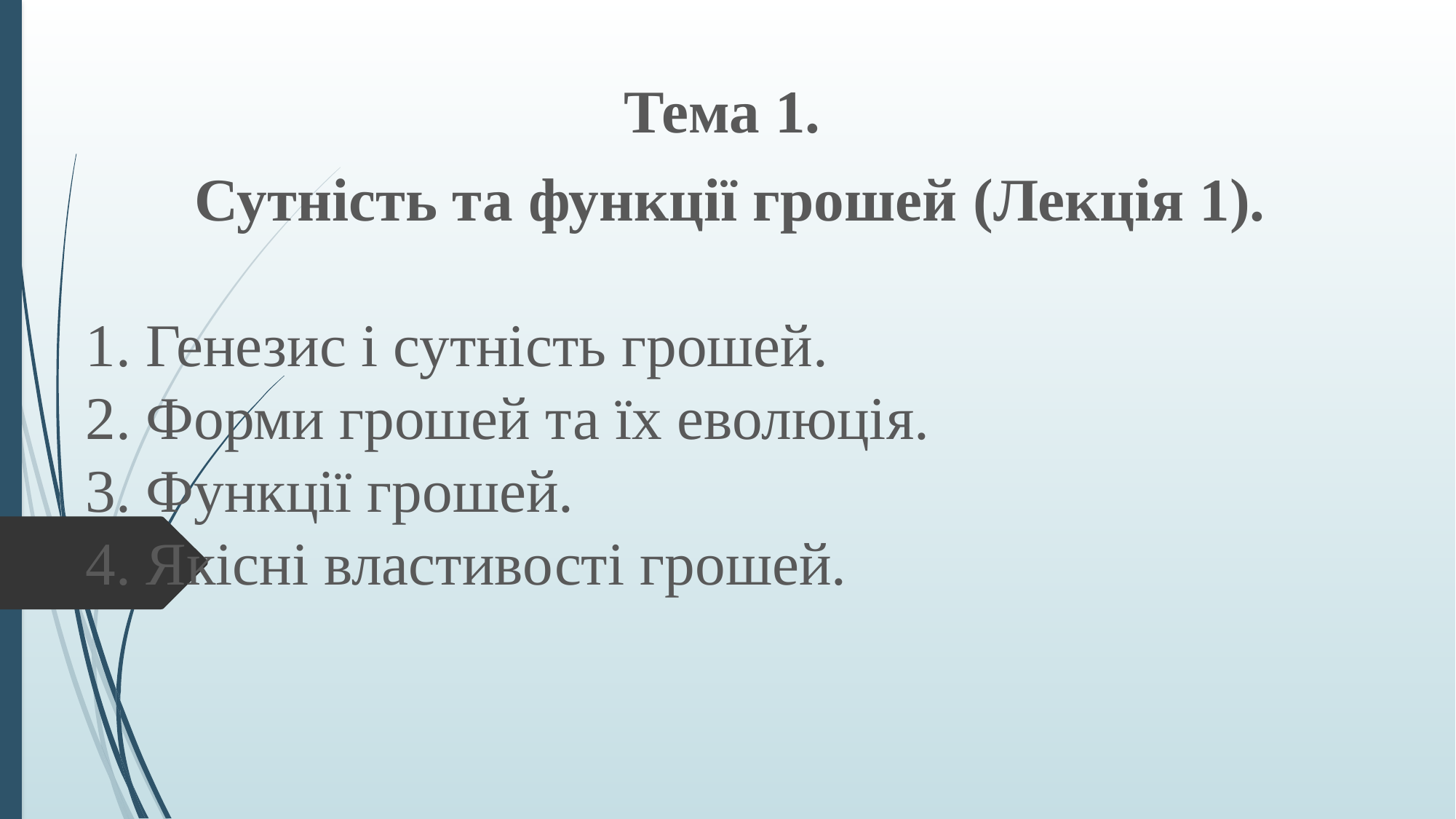

Тема 1.
Сутність та функції грошей (Лекція 1).

1. Генезис і сутність грошей.
2. Форми грошей та їх еволюція.
3. Функції грошей.
4. Якісні властивості грошей.